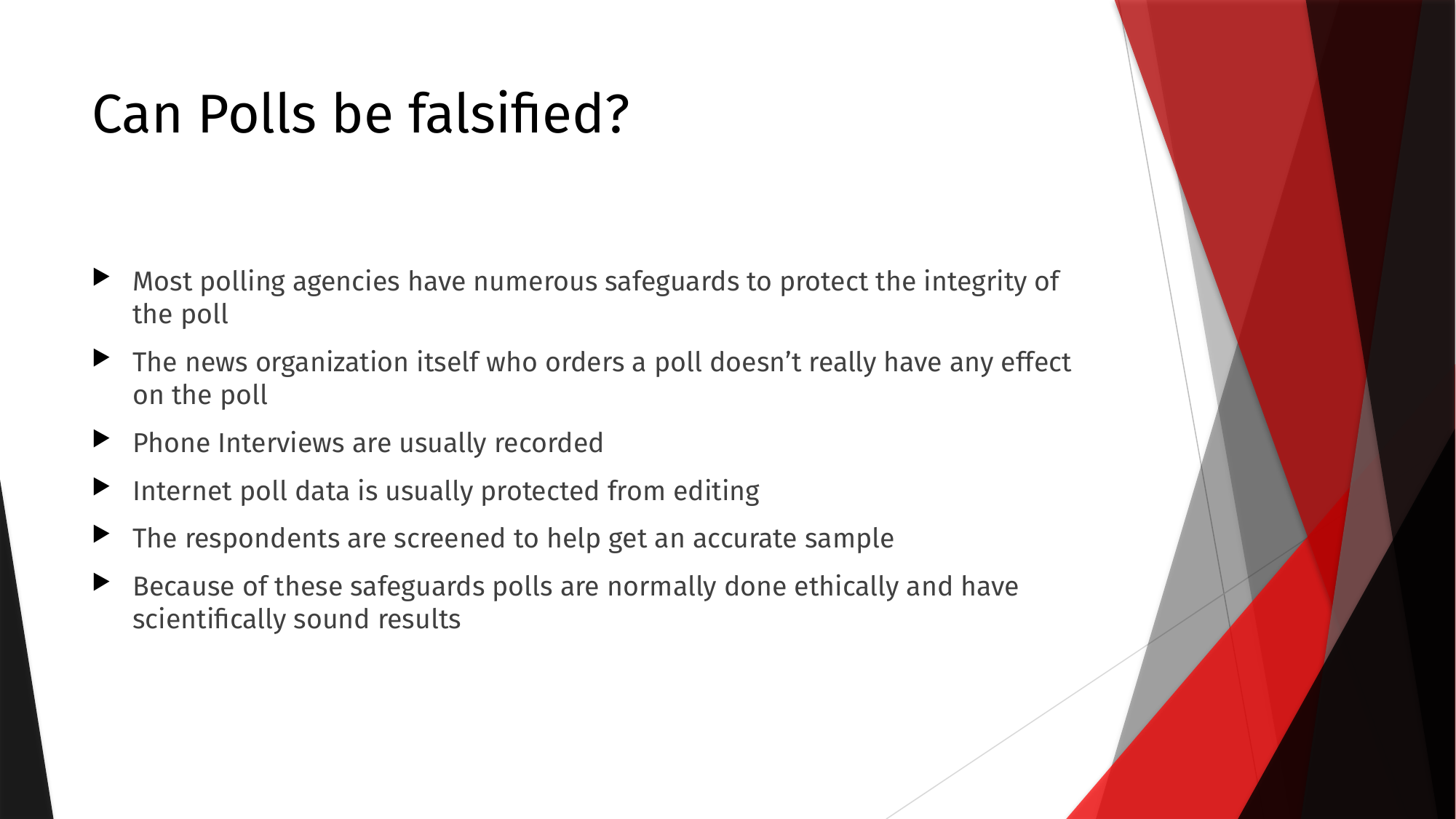

# Can Polls be falsified?
Most polling agencies have numerous safeguards to protect the integrity of the poll
The news organization itself who orders a poll doesn’t really have any effect on the poll
Phone Interviews are usually recorded
Internet poll data is usually protected from editing
The respondents are screened to help get an accurate sample
Because of these safeguards polls are normally done ethically and have scientifically sound results